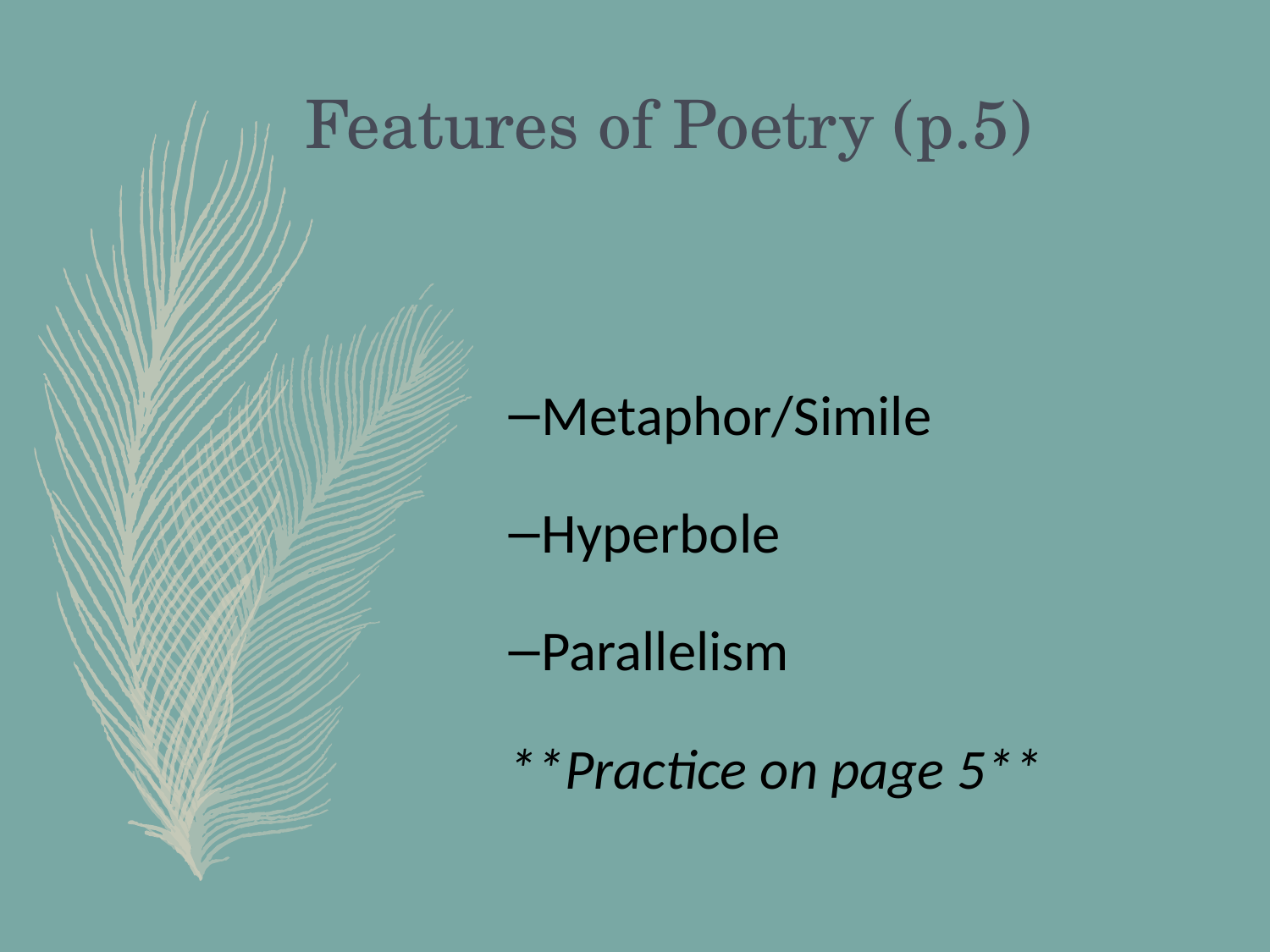

# Features of Poetry (p.5)
Metaphor/Simile
Hyperbole
Parallelism
**Practice on page 5**